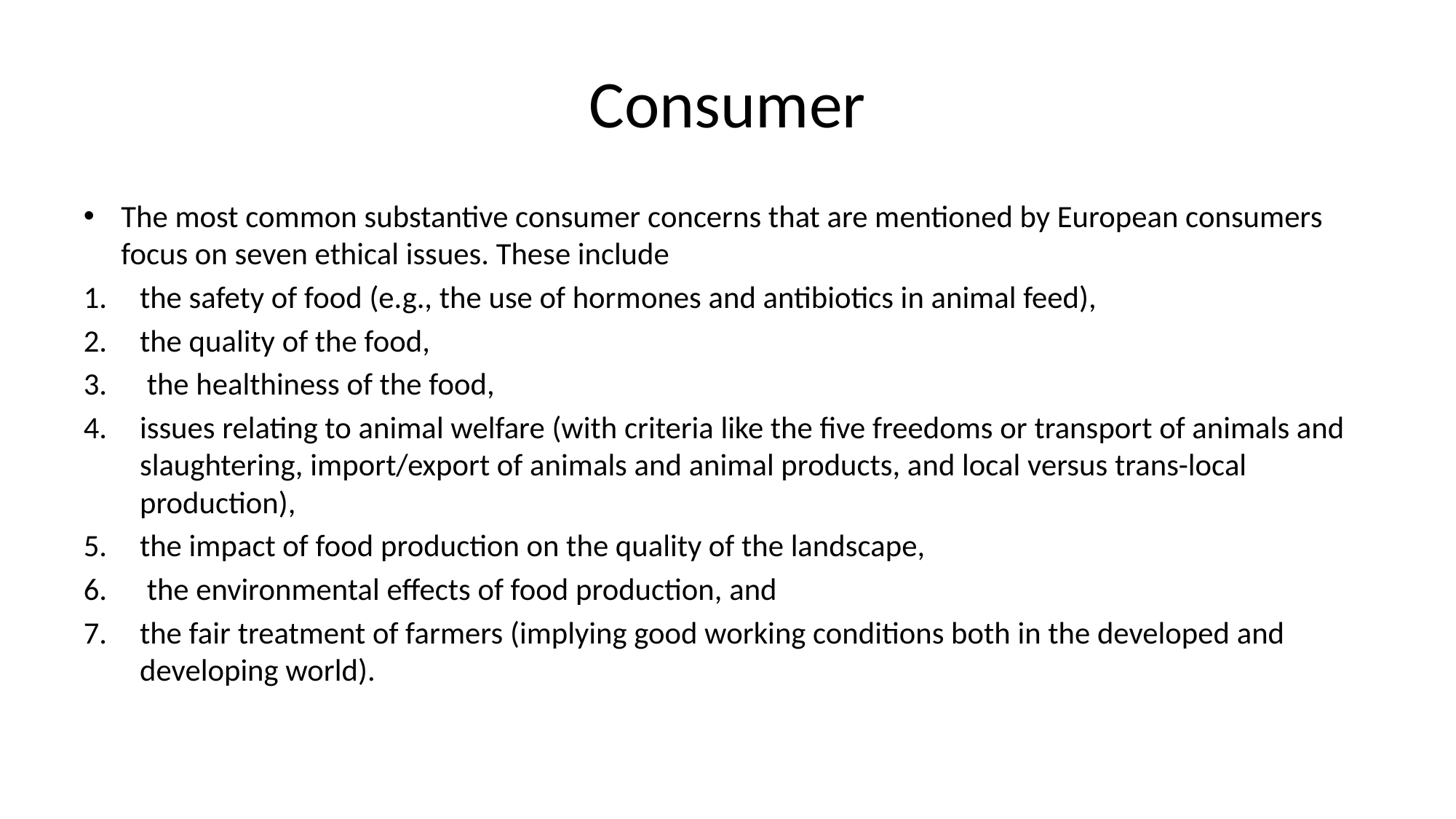

# Consumer
The most common substantive consumer concerns that are mentioned by European consumers focus on seven ethical issues. These include
the safety of food (e.g., the use of hormones and antibiotics in animal feed),
the quality of the food,
 the healthiness of the food,
issues relating to animal welfare (with criteria like the five freedoms or transport of animals and slaughtering, import/export of animals and animal products, and local versus trans-local production),
the impact of food production on the quality of the landscape,
 the environmental effects of food production, and
the fair treatment of farmers (implying good working conditions both in the developed and developing world).